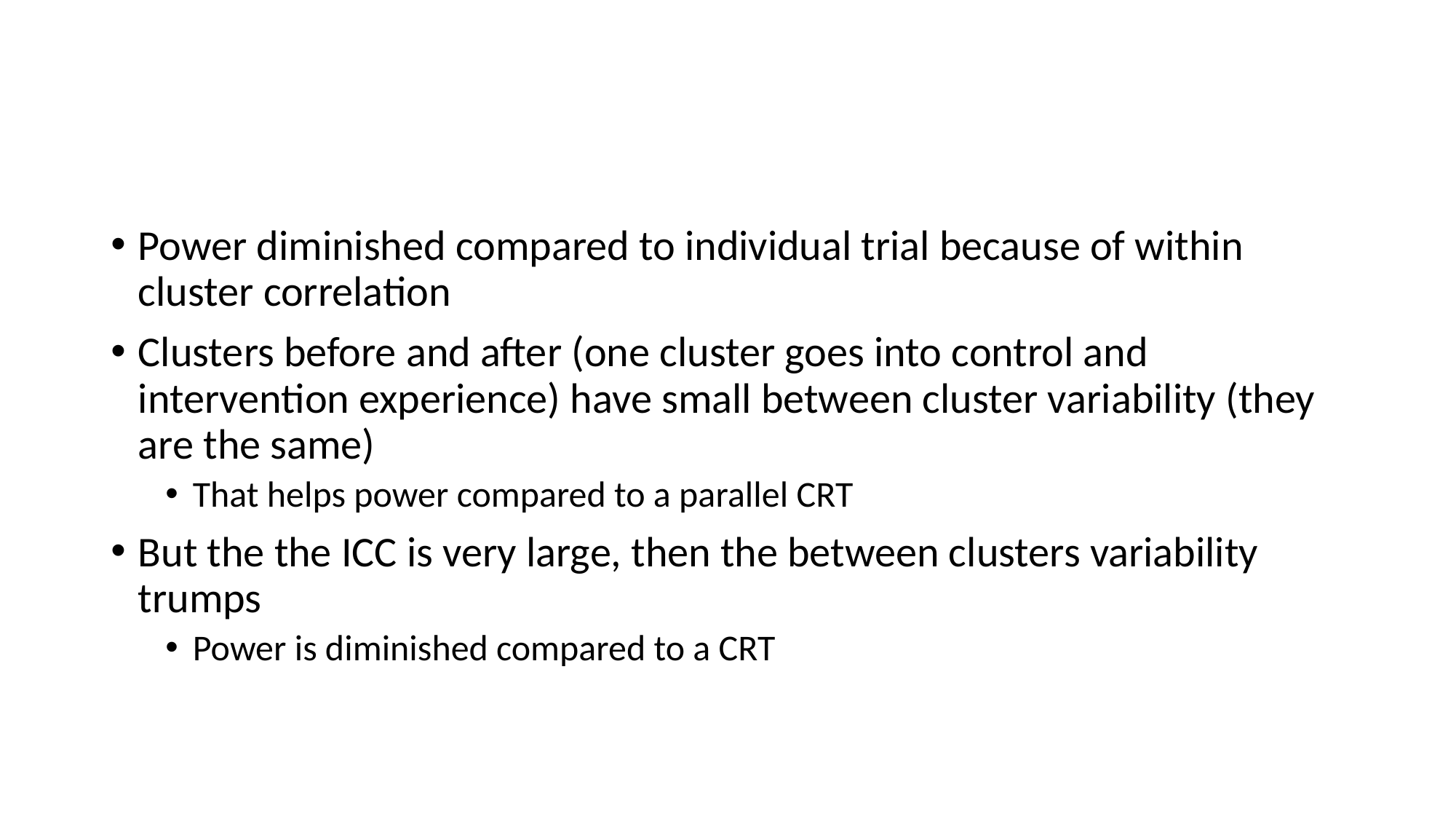

#
Power diminished compared to individual trial because of within cluster correlation
Clusters before and after (one cluster goes into control and intervention experience) have small between cluster variability (they are the same)
That helps power compared to a parallel CRT
But the the ICC is very large, then the between clusters variability trumps
Power is diminished compared to a CRT